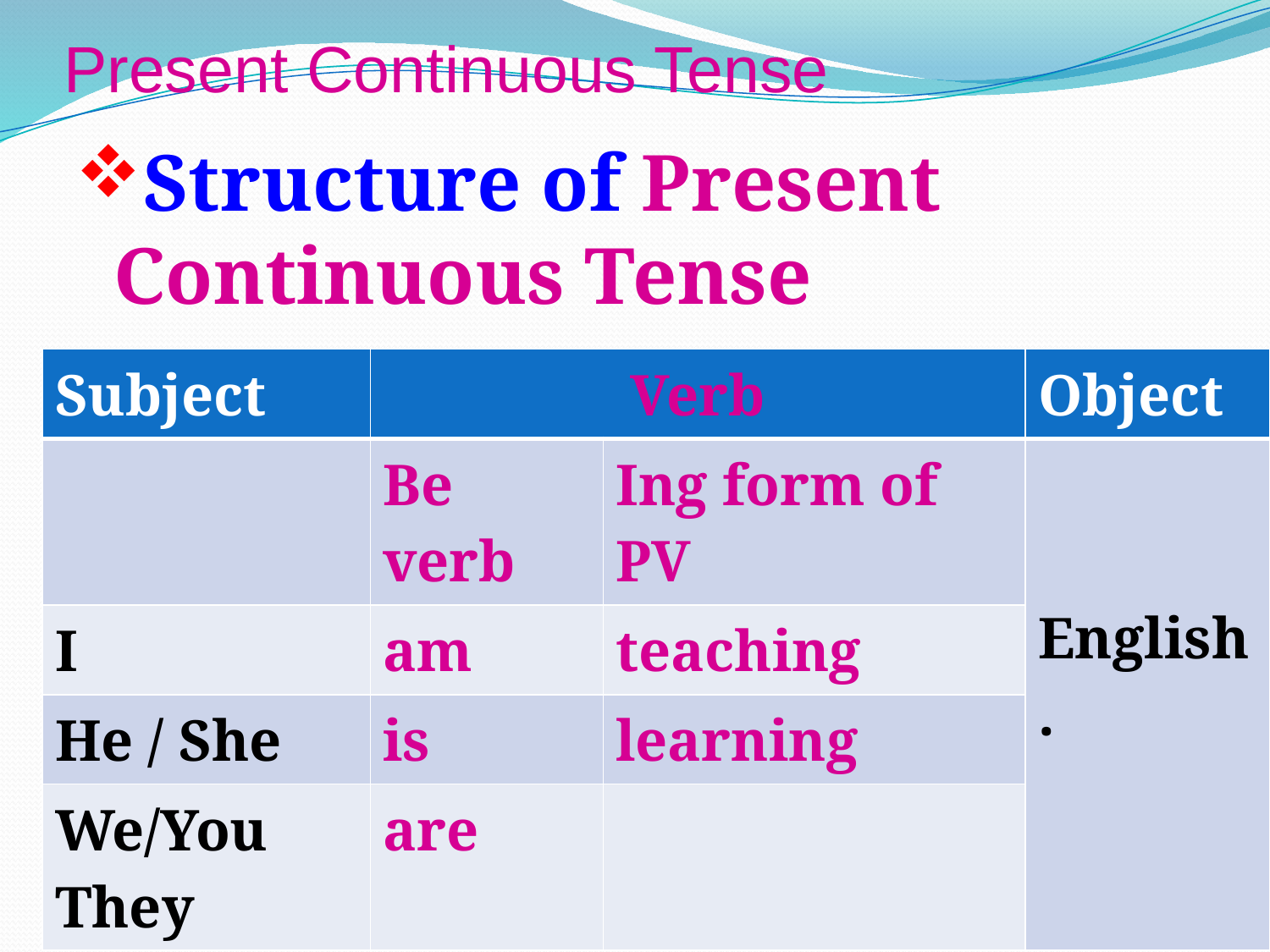

# Present Continuous Tense
Structure of Present Continuous Tense

| Subject | Verb |  | Object |
| --- | --- | --- | --- |
|  | Be verb | Ing form of PV | English. |
| I | am | teaching |  |
| He / She | is | learning |  |
| We/You They | are |  |  |